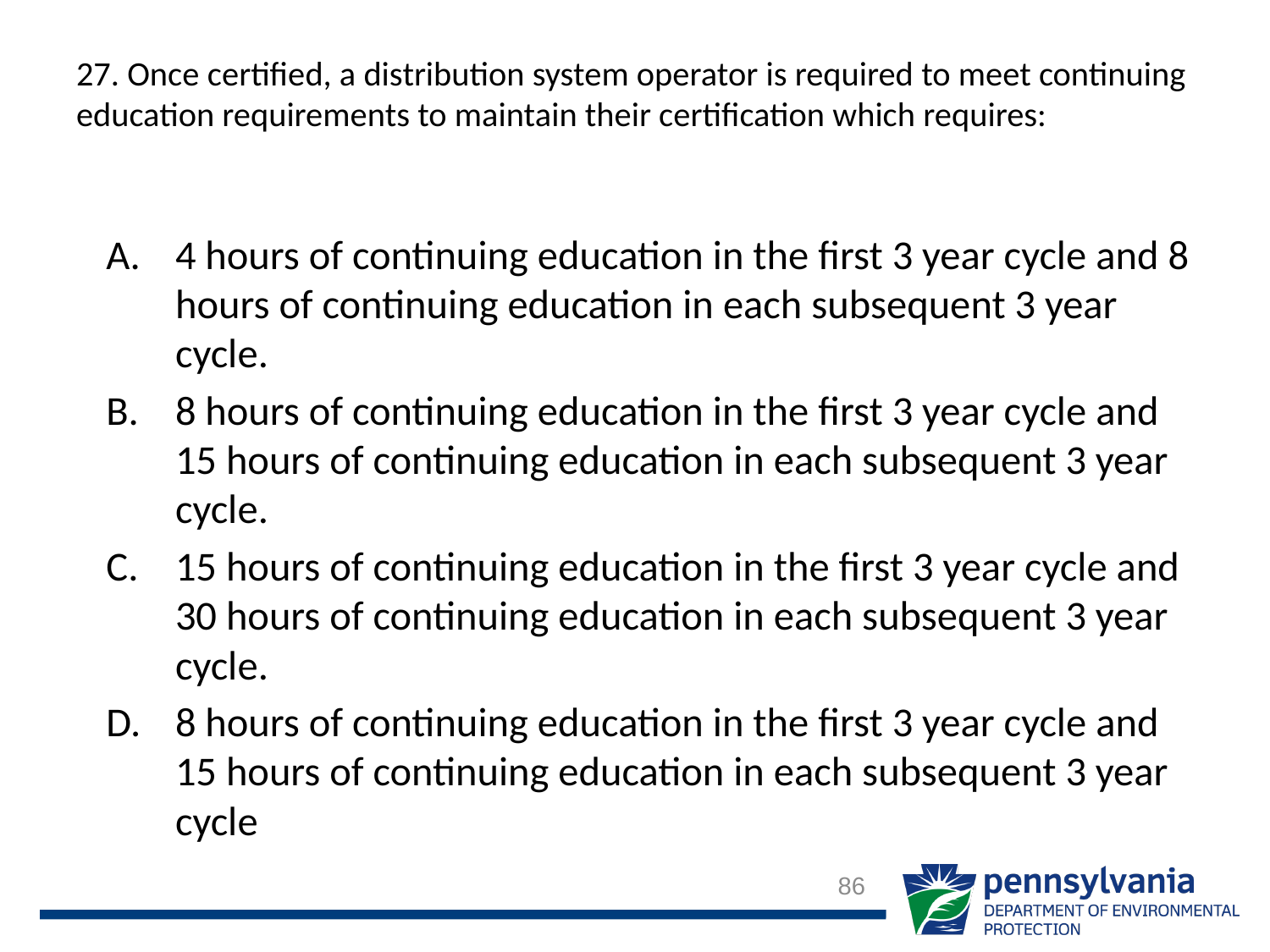

# 27. Once certified, a distribution system operator is required to meet continuing education requirements to maintain their certification which requires:
4 hours of continuing education in the first 3 year cycle and 8 hours of continuing education in each subsequent 3 year cycle.
8 hours of continuing education in the first 3 year cycle and 15 hours of continuing education in each subsequent 3 year cycle.
15 hours of continuing education in the first 3 year cycle and 30 hours of continuing education in each subsequent 3 year cycle.
8 hours of continuing education in the first 3 year cycle and 15 hours of continuing education in each subsequent 3 year cycle
86